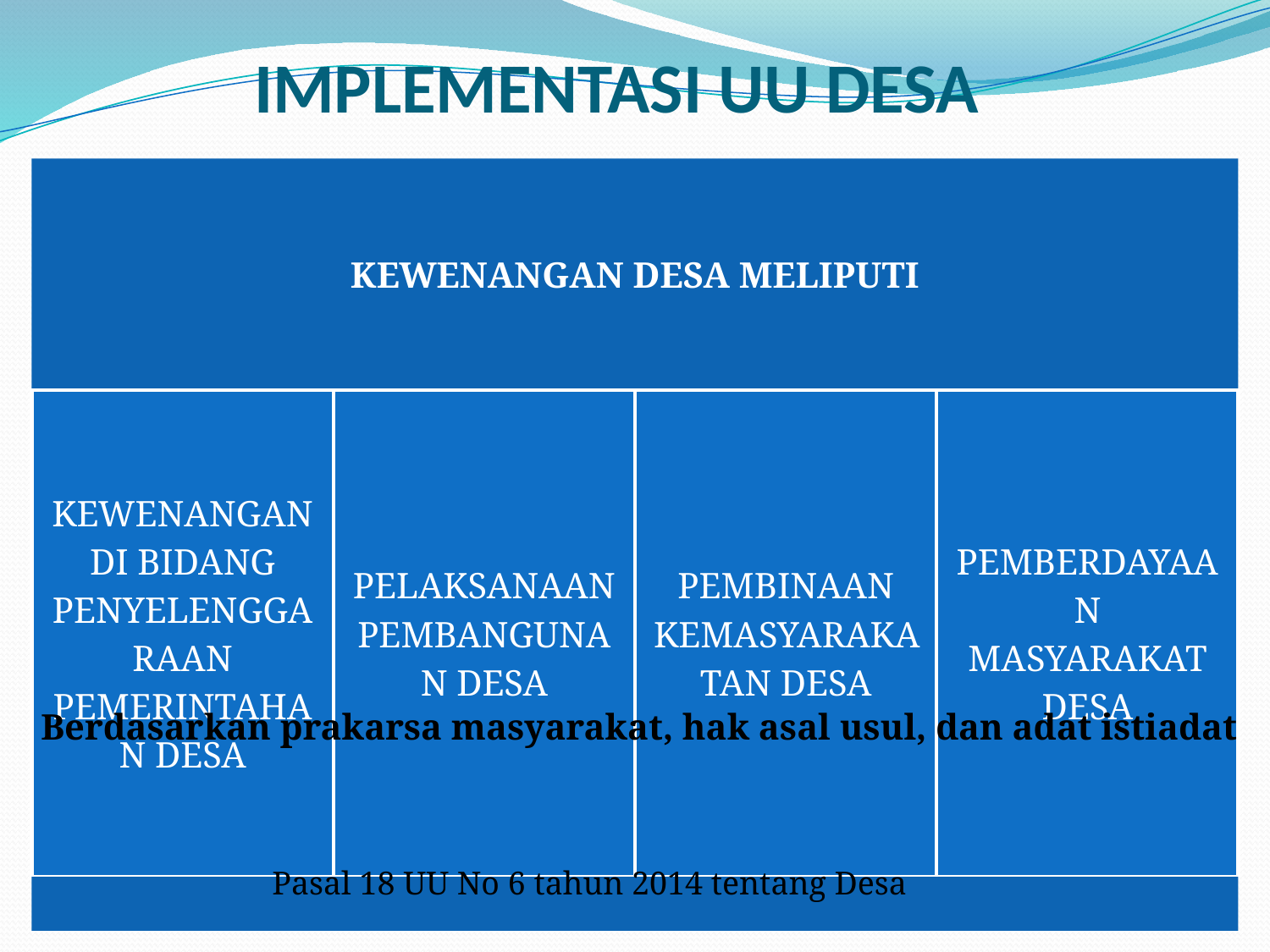

# IMPLEMENTASI UU DESA
KEWENANGAN DESA MELIPUTI
Berdasarkan prakarsa masyarakat, hak asal usul, dan adat istiadat
Pasal 18 UU No 6 tahun 2014 tentang Desa